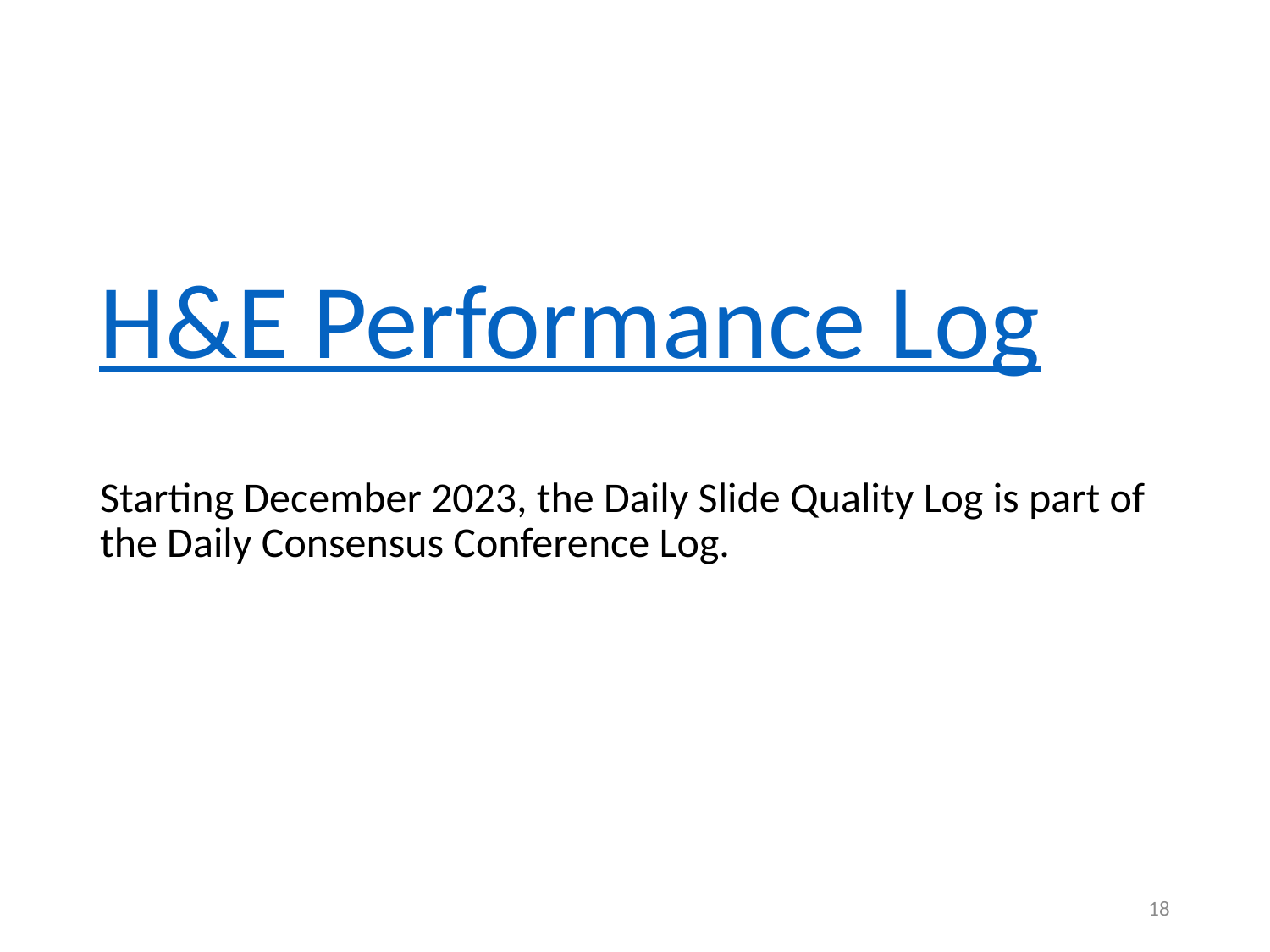

# H&E Performance Log
Starting December 2023, the Daily Slide Quality Log is part of the Daily Consensus Conference Log.
18